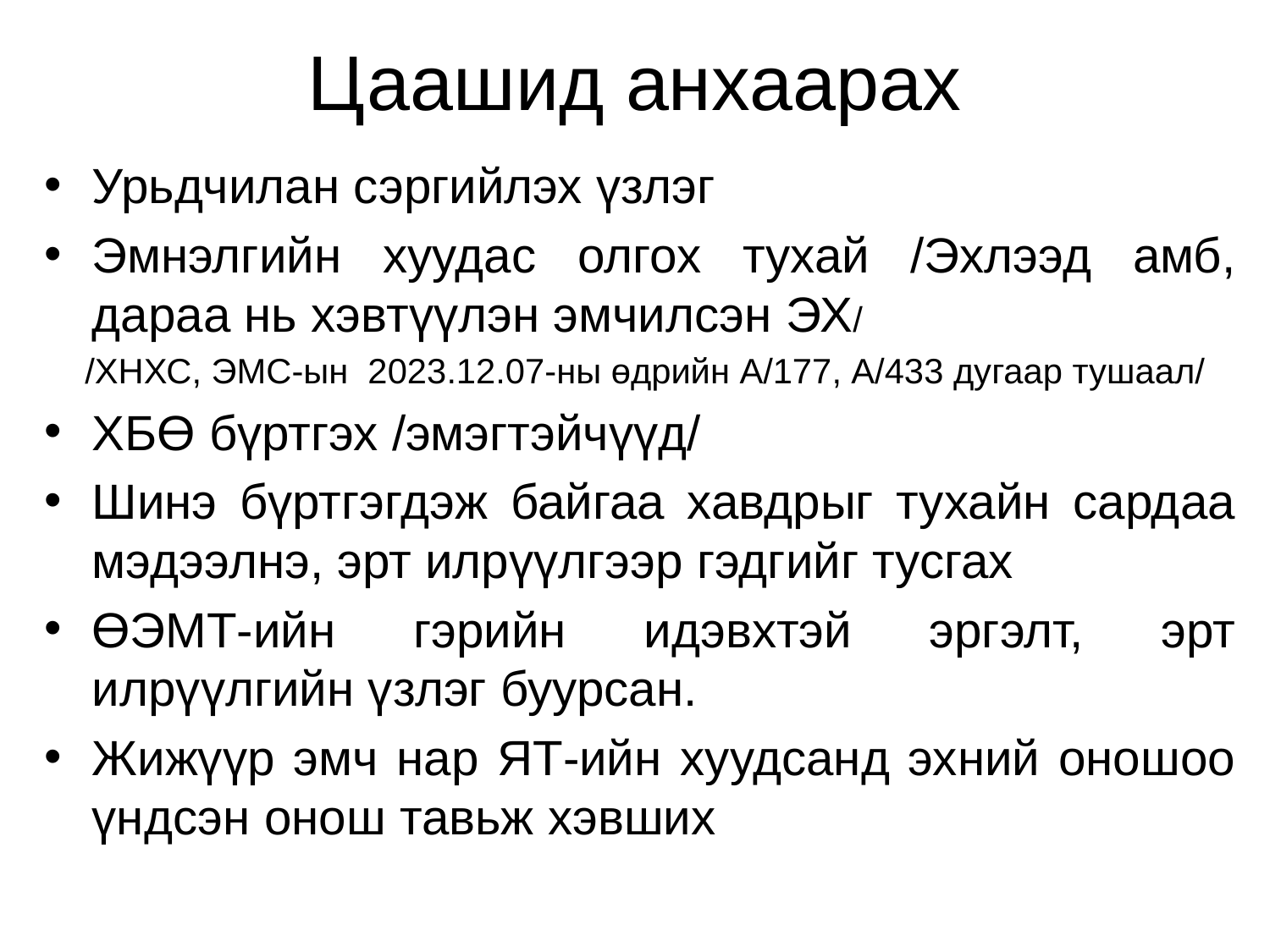

# Цаашид анхаарах
Урьдчилан сэргийлэх үзлэг
Эмнэлгийн хуудас олгох тухай /Эхлээд амб, дараа нь хэвтүүлэн эмчилсэн ЭХ/
 /ХНХС, ЭМС-ын  2023.12.07-ны өдрийн А/177, А/433 дугаар тушаал/
ХБӨ бүртгэх /эмэгтэйчүүд/
Шинэ бүртгэгдэж байгаа хавдрыг тухайн сардаа мэдээлнэ, эрт илрүүлгээр гэдгийг тусгах
ӨЭМТ-ийн гэрийн идэвхтэй эргэлт, эрт илрүүлгийн үзлэг буурсан.
Жижүүр эмч нар ЯТ-ийн хуудсанд эхний оношоо үндсэн онош тавьж хэвших